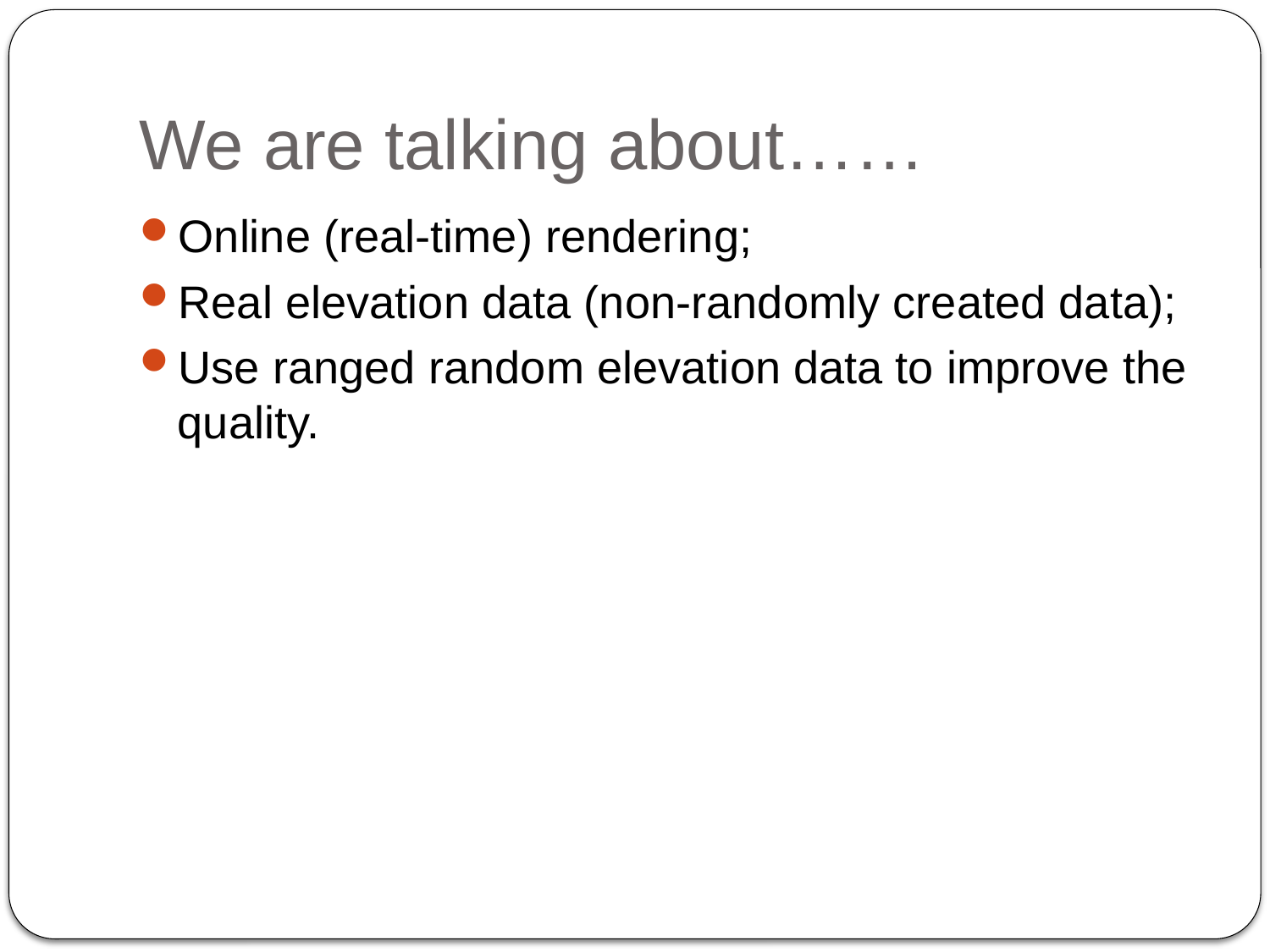

# We are talking about……
Online (real-time) rendering;
Real elevation data (non-randomly created data);
Use ranged random elevation data to improve the quality.